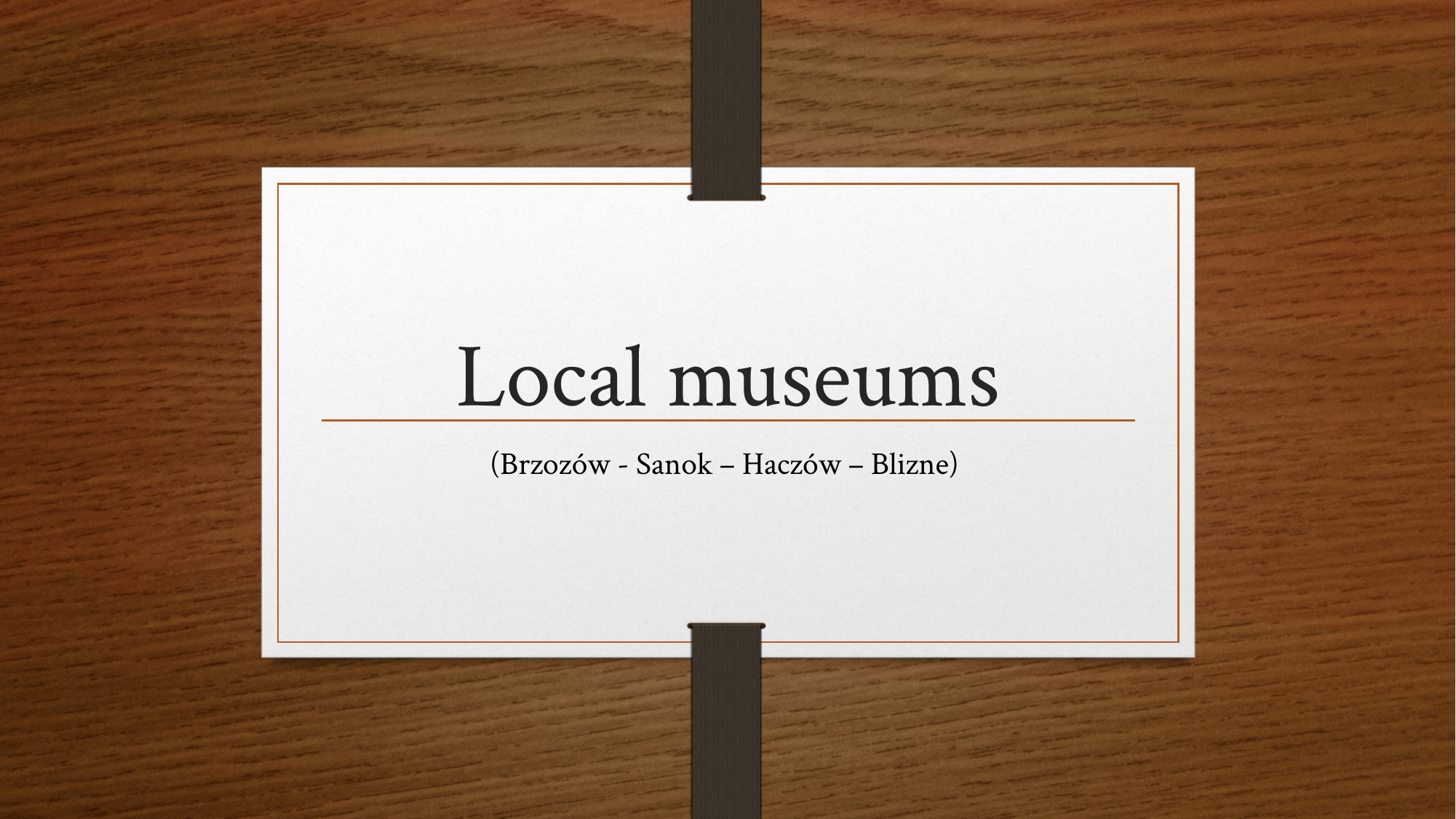

# Local museums
(Brzozów - Sanok – Haczów – Blizne)